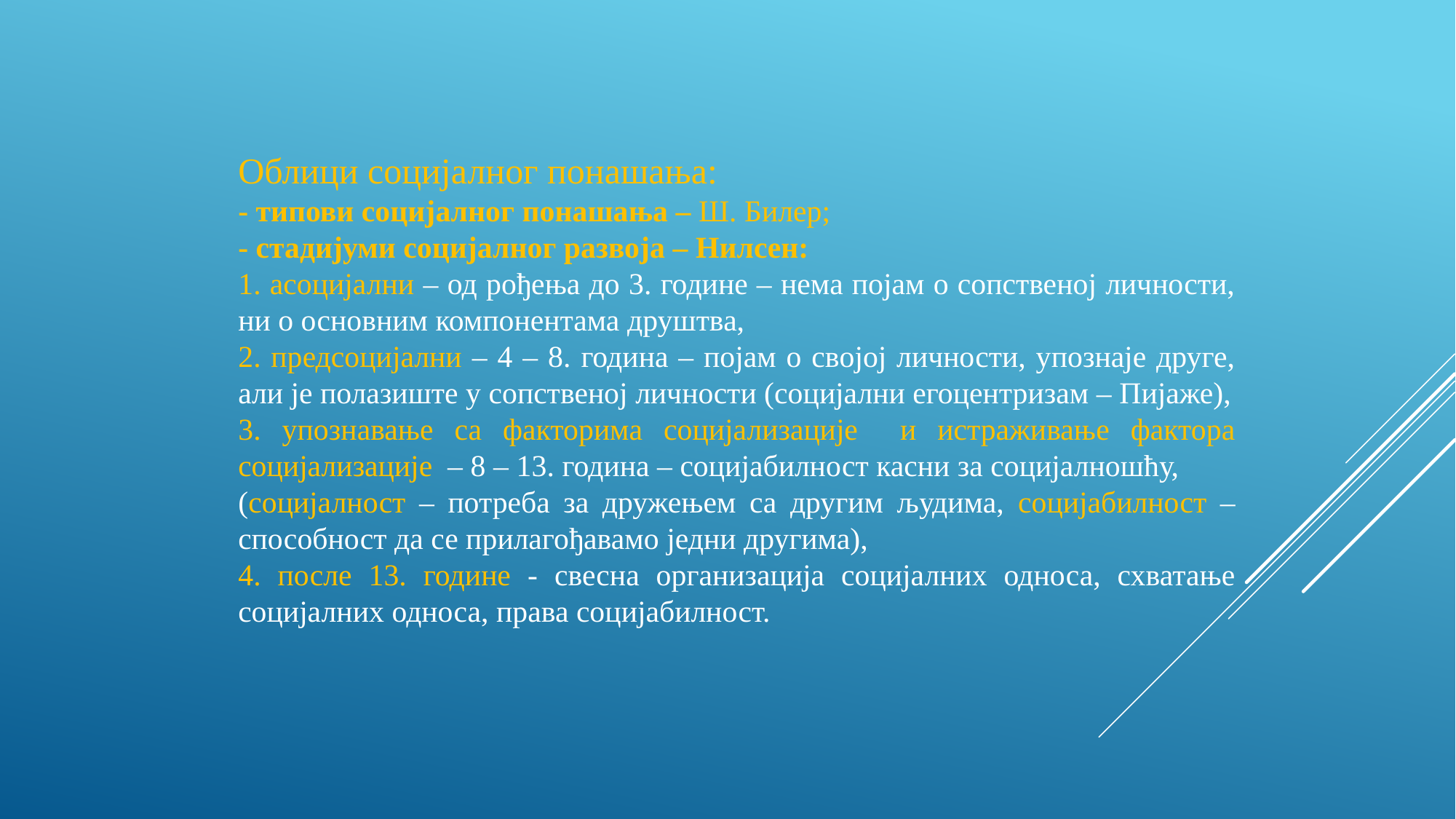

Облици социјалног понашања:
- типови социјалног понашања – Ш. Билер;
- стадијуми социјалног развоја – Нилсен:
1. асоцијални – од рођења до 3. године – нема појам о сопственој личности, ни о основним компонентама друштва,
2. предсоцијални – 4 – 8. година – појам о својој личности, упознаје друге, али је полазиште у сопственој личности (социјални егоцентризам – Пијаже),
3. упознавање са факторима социјализације  и истраживање фактора социјализације  – 8 – 13. година – социјабилност касни за социјалношћу,
(социјалност – потреба за дружењем са другим људима, социјабилност – способност да се прилагођавамо једни другима),
4. после 13. године - свесна организација социјалних односа, схватање социјалних односа, права социјабилност.